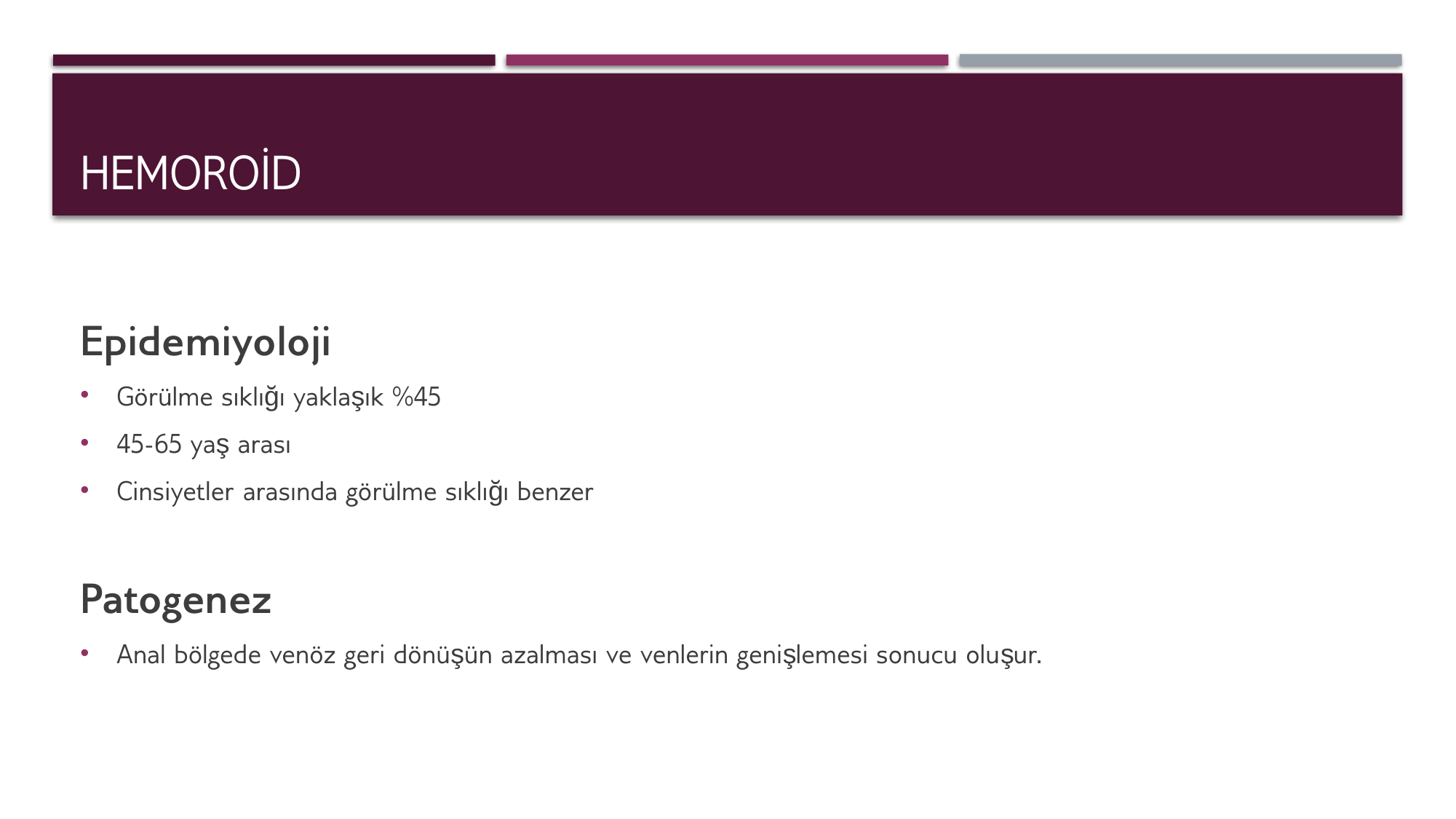

# Hemoroid
Epidemiyoloji
Görülme sıklığı yaklaşık %45
45-65 yaş arası
Cinsiyetler arasında görülme sıklığı benzer

Patogenez
Anal bölgede venöz geri dönüşün azalması ve venlerin genişlemesi sonucu oluşur.